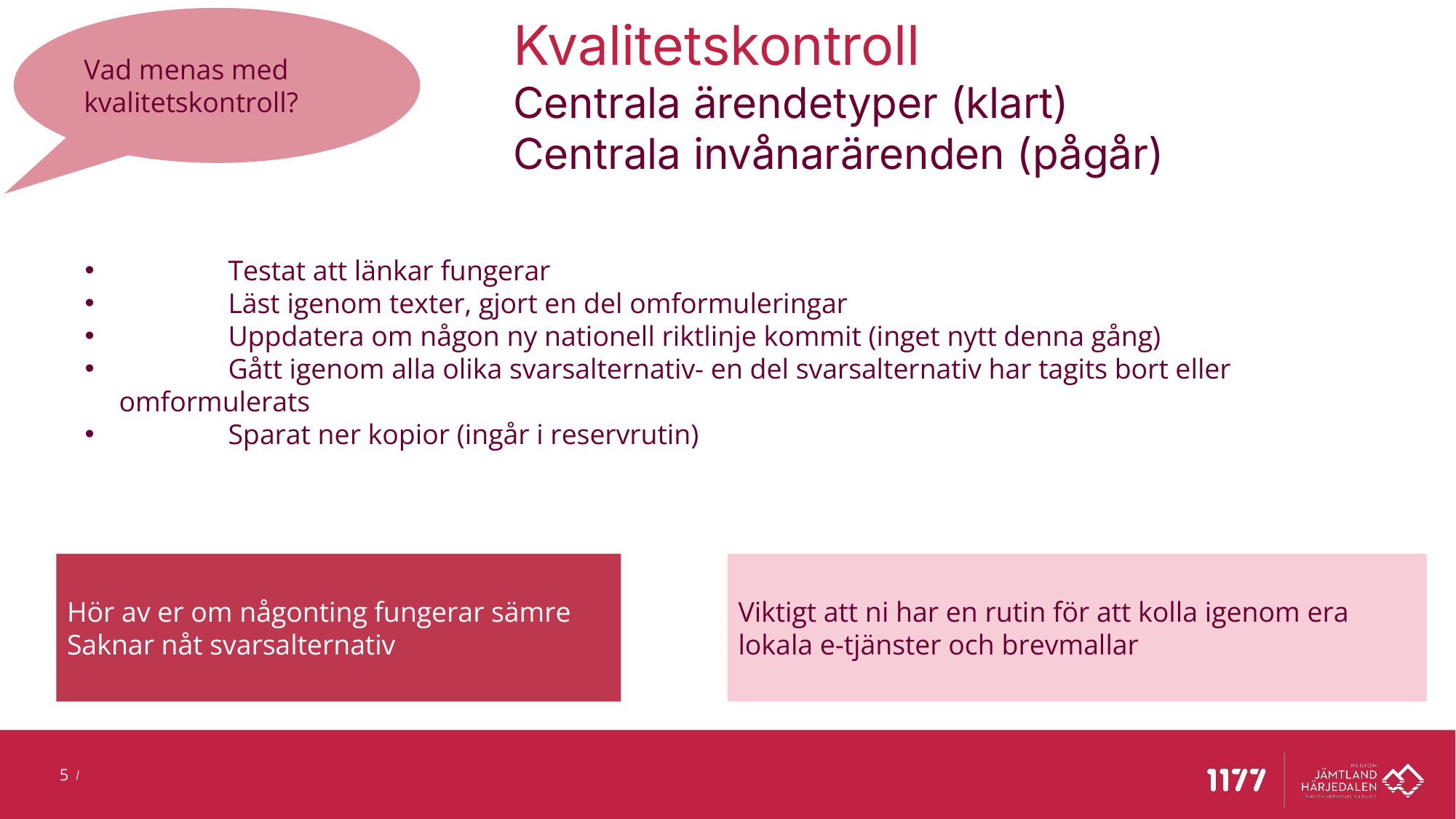

Vad menas med kvalitetskontroll?
Kvalitetskontroll
Centrala ärendetyper (klart)
Centrala invånarärenden (pågår)

	Testat att länkar fungerar
	Läst igenom texter, gjort en del omformuleringar
	Uppdatera om någon ny nationell riktlinje kommit (inget nytt denna gång)
	Gått igenom alla olika svarsalternativ- en del svarsalternativ har tagits bort eller omformulerats
	Sparat ner kopior (ingår i reservrutin)

Hör av er om någonting fungerar sämre
Saknar nåt svarsalternativ
Viktigt att ni har en rutin för att kolla igenom era lokala e-tjänster och brevmallar

5